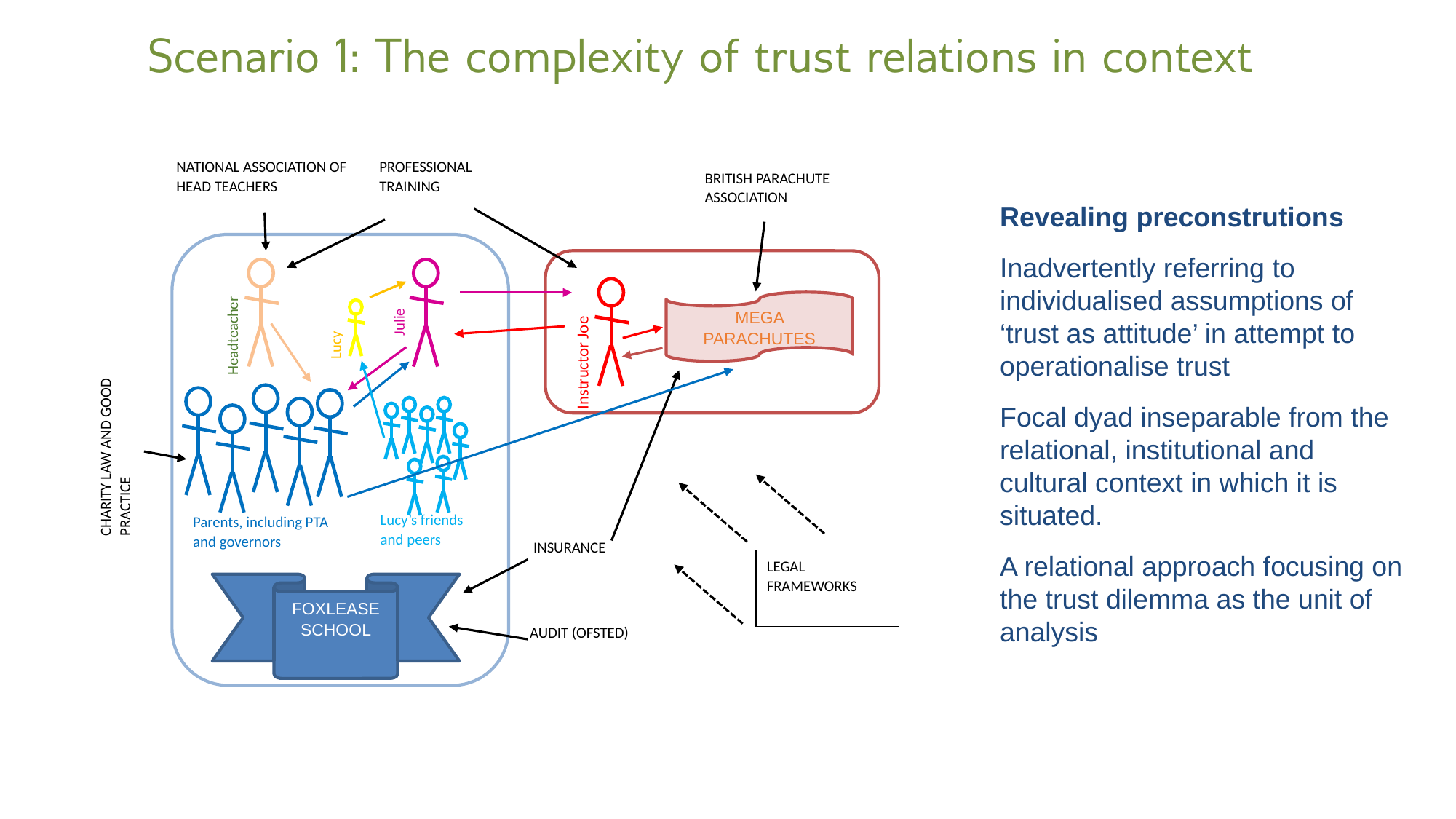

Scenario 1: The complexity of trust relations in context
NATIONAL ASSOCIATION OF HEAD TEACHERS
PROFESSIONAL TRAINING
BRITISH PARACHUTE ASSOCIATION

Headteacher

Julie

Lucy

Parents, including PTA and governors

Lucy’s friends and peers
FOXLEASE SCHOOL

Instructor Joe

MEGA PARACHUTES
CHARITY LAW AND GOOD PRACTICE
INSURANCE
LEGAL FRAMEWORKS
AUDIT (OFSTED)
Revealing preconstrutions
Inadvertently referring to individualised assumptions of ‘trust as attitude’ in attempt to operationalise trust
Focal dyad inseparable from the relational, institutional and cultural context in which it is situated.
A relational approach focusing on the trust dilemma as the unit of analysis